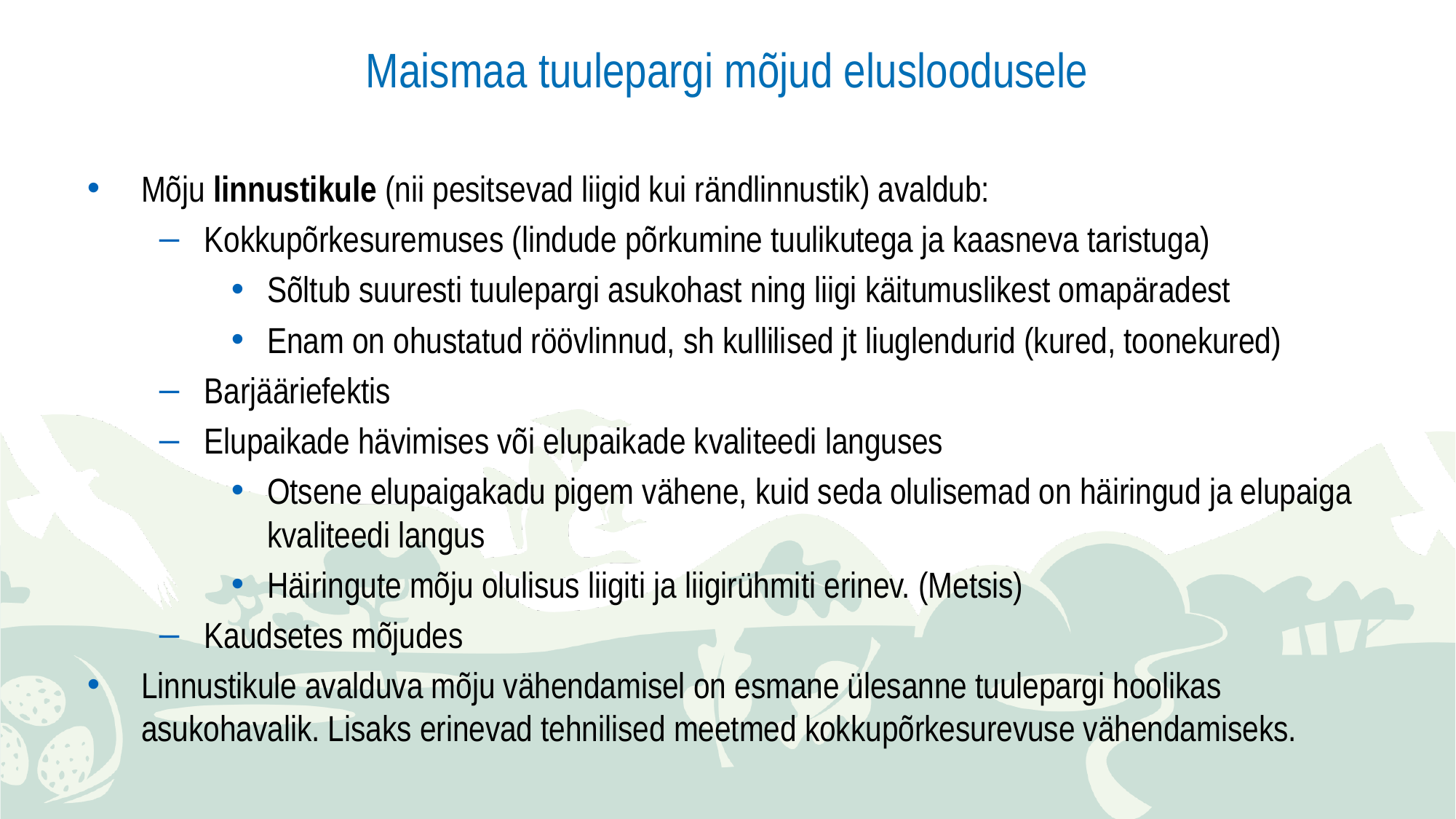

# Maismaa tuulepargi mõjud elusloodusele

Mõju linnustikule (nii pesitsevad liigid kui rändlinnustik) avaldub:
Kokkupõrkesuremuses (lindude põrkumine tuulikutega ja kaasneva taristuga)
Sõltub suuresti tuulepargi asukohast ning liigi käitumuslikest omapäradest
Enam on ohustatud röövlinnud, sh kullilised jt liuglendurid (kured, toonekured)
Barjääriefektis
Elupaikade hävimises või elupaikade kvaliteedi languses
Otsene elupaigakadu pigem vähene, kuid seda olulisemad on häiringud ja elupaiga kvaliteedi langus
Häiringute mõju olulisus liigiti ja liigirühmiti erinev. (Metsis)
Kaudsetes mõjudes
Linnustikule avalduva mõju vähendamisel on esmane ülesanne tuulepargi hoolikas asukohavalik. Lisaks erinevad tehnilised meetmed kokkupõrkesurevuse vähendamiseks.